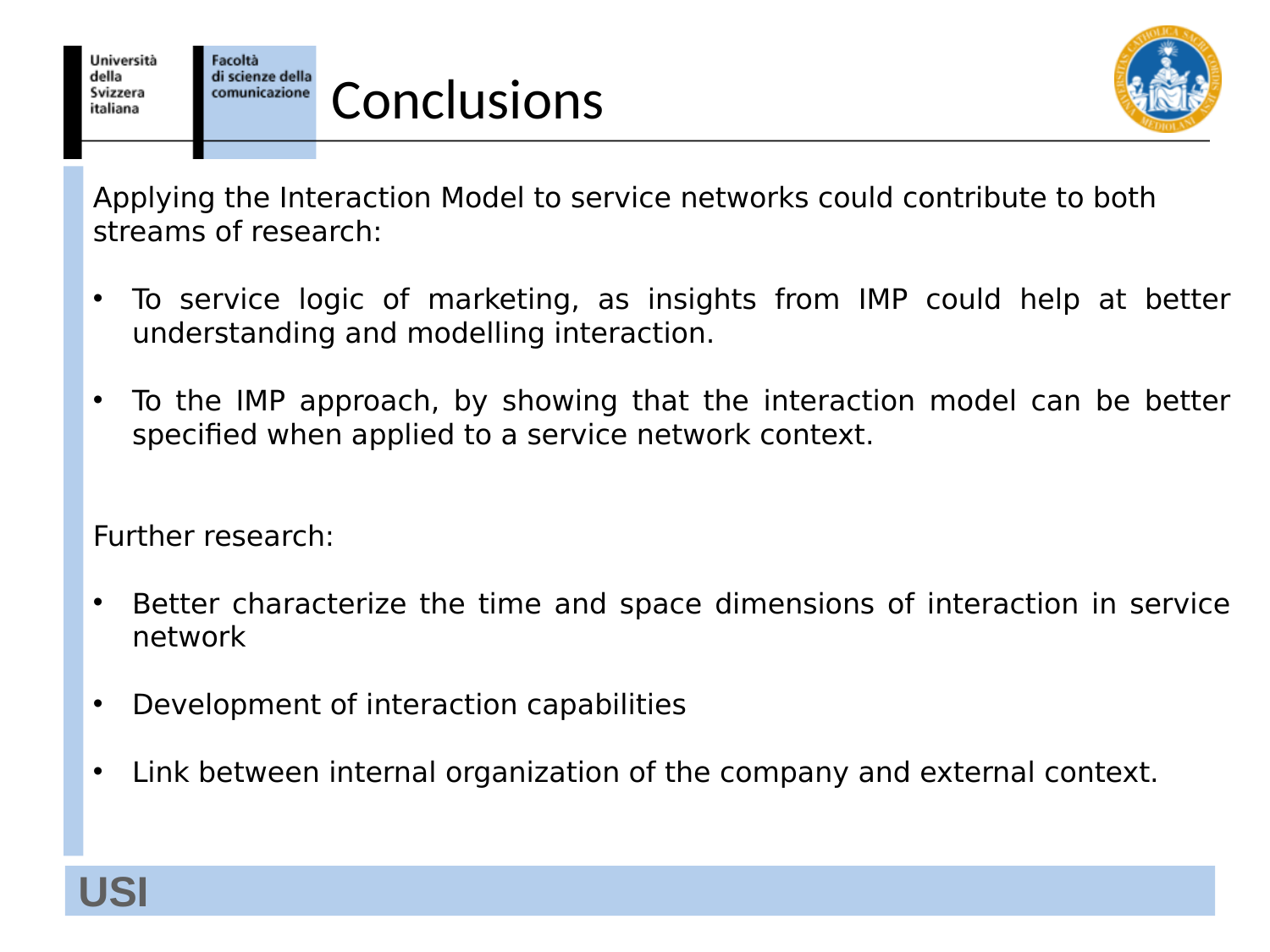

Applying the interaction model to a service network, we contributed to two streams of research:

To the service-centered logic of marketing, by showing that insights from other stream of research can help at better understand and model interaction.
To the IMP approach, by showing that the interaction model can be better specified when applied to a service network context.

The peculiarities of interaction in service networks have also important managerial implications.

Further research:
Better characterize the time and space dimensions of interaction in service network
Explore the application of the Interaction model in different context.

# Conclusions

Applying the Interaction Model to service networks could contribute to both
streams of research:

To service logic of marketing, as insights from IMP could help at better understanding and modelling interaction.

To the IMP approach, by showing that the interaction model can be better specified when applied to a service network context.

Further research:

Better characterize the time and space dimensions of interaction in service network

Development of interaction capabilities

Link between internal organization of the company and external context.